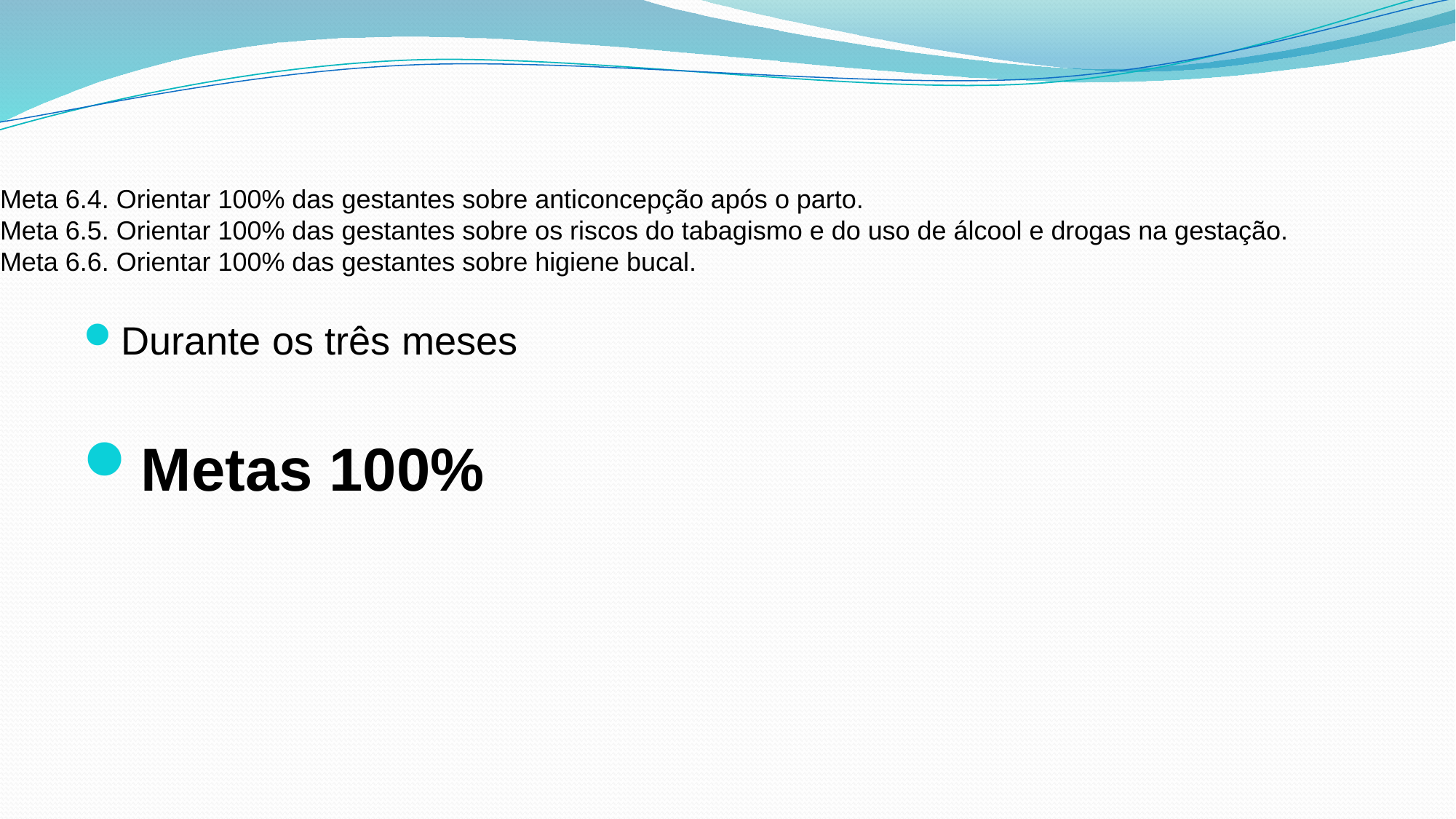

# Meta 6.4. Orientar 100% das gestantes sobre anticoncepção após o parto. Meta 6.5. Orientar 100% das gestantes sobre os riscos do tabagismo e do uso de álcool e drogas na gestação. Meta 6.6. Orientar 100% das gestantes sobre higiene bucal.
Durante os três meses

Metas 100%